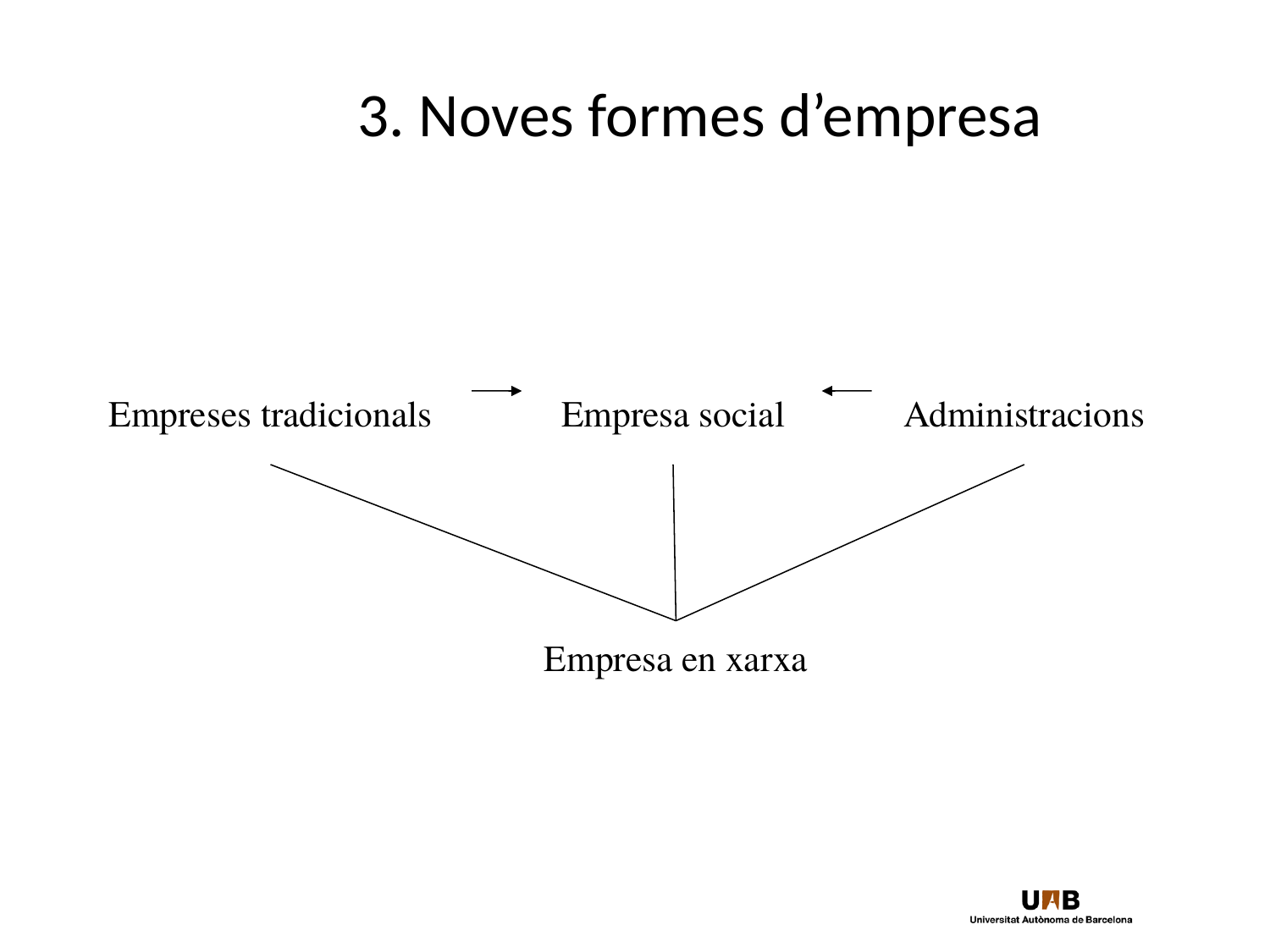

# 3. Noves formes d’empresa
Empreses tradicionals
Empresa social
Administracions

Empresa en xarxa